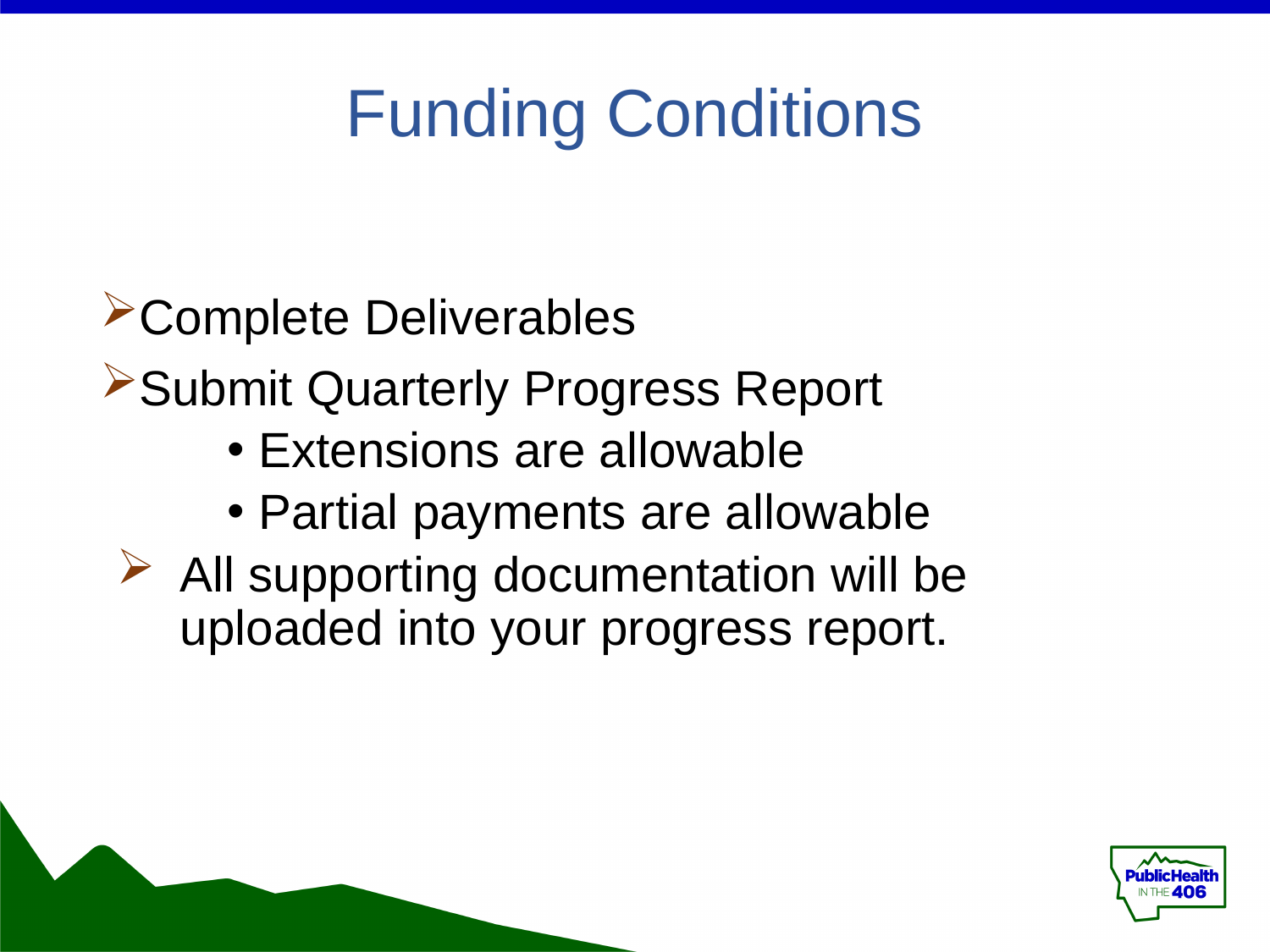

# Funding Conditions
Complete Deliverables
Submit Quarterly Progress Report
Extensions are allowable
Partial payments are allowable
All supporting documentation will be uploaded into your progress report.